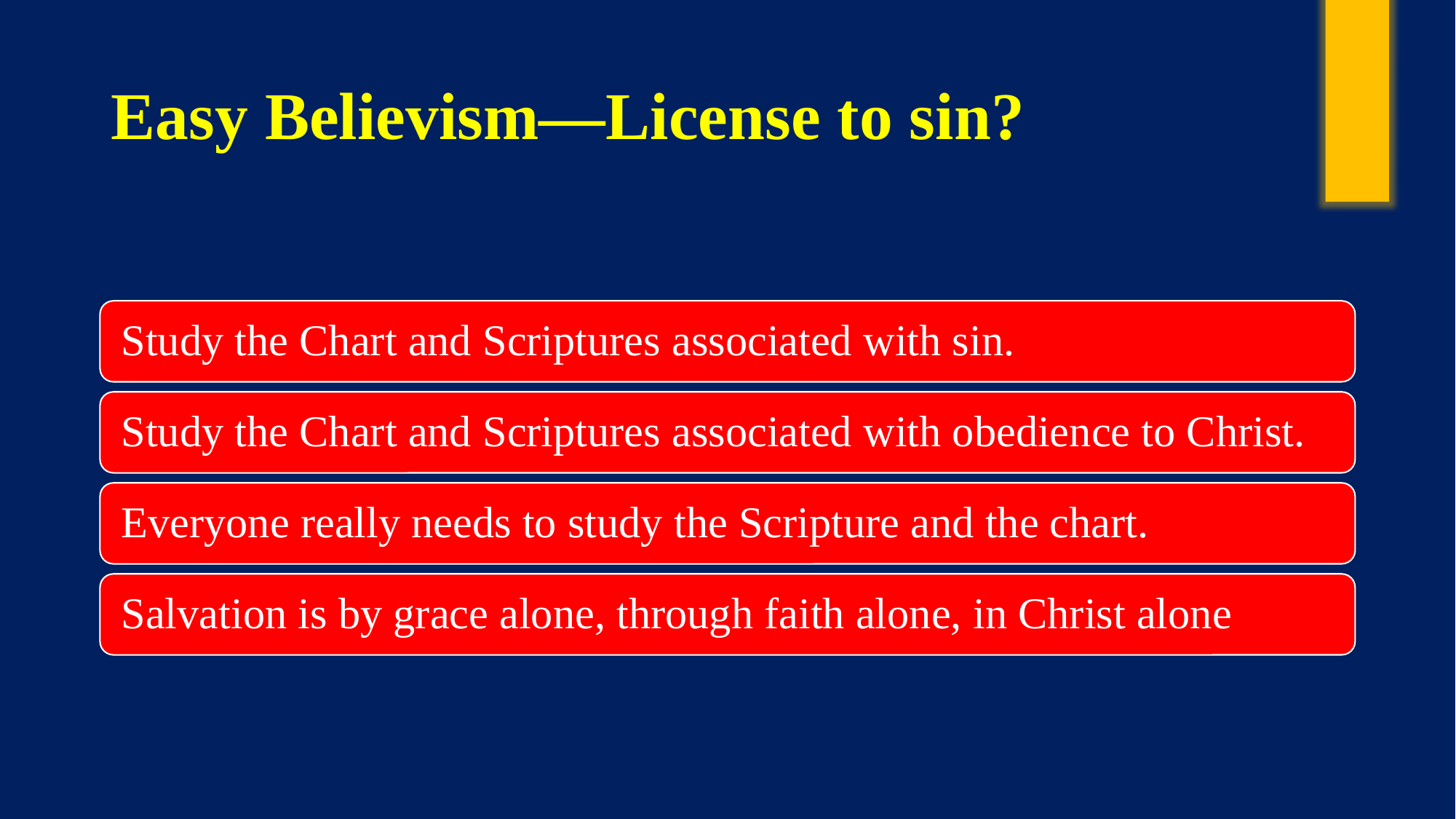

# Easy Believism—License to sin?
Study the Chart and Scriptures associated with sin.
Study the Chart and Scriptures associated with obedience to Christ.
Everyone really needs to study the Scripture and the chart.
Salvation is by grace alone, through faith alone, in Christ alone